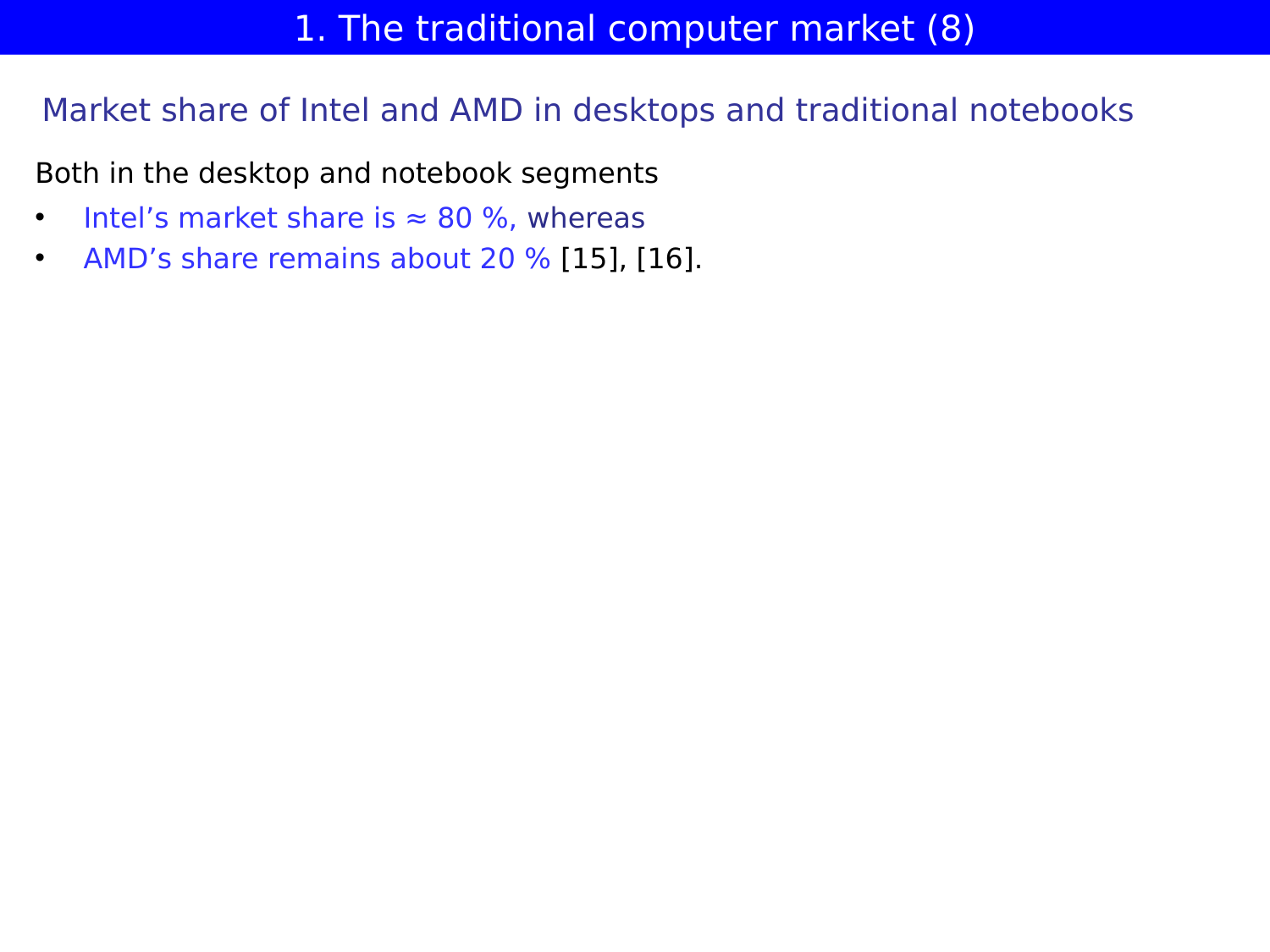

# 1. The traditional computer market (8)
Market share of Intel and AMD in desktops and traditional notebooks
Both in the desktop and notebook segments
 Intel’s market share is ≈ 80 %, whereas
 AMD’s share remains about 20 % [15], [16].